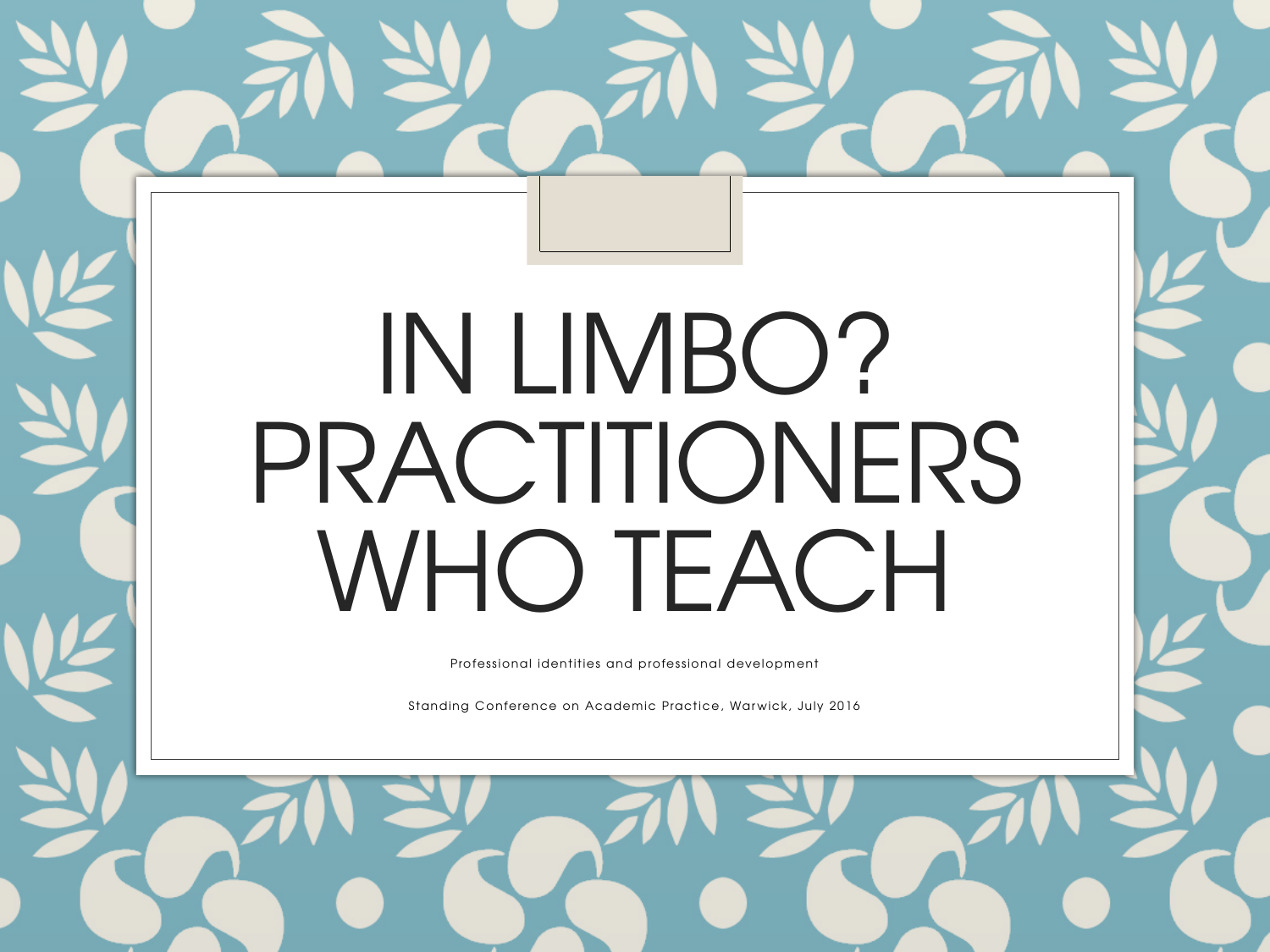

# In limbo? Practitioners who teach
Professional identities and professional development

Standing Conference on Academic Practice, Warwick, July 2016